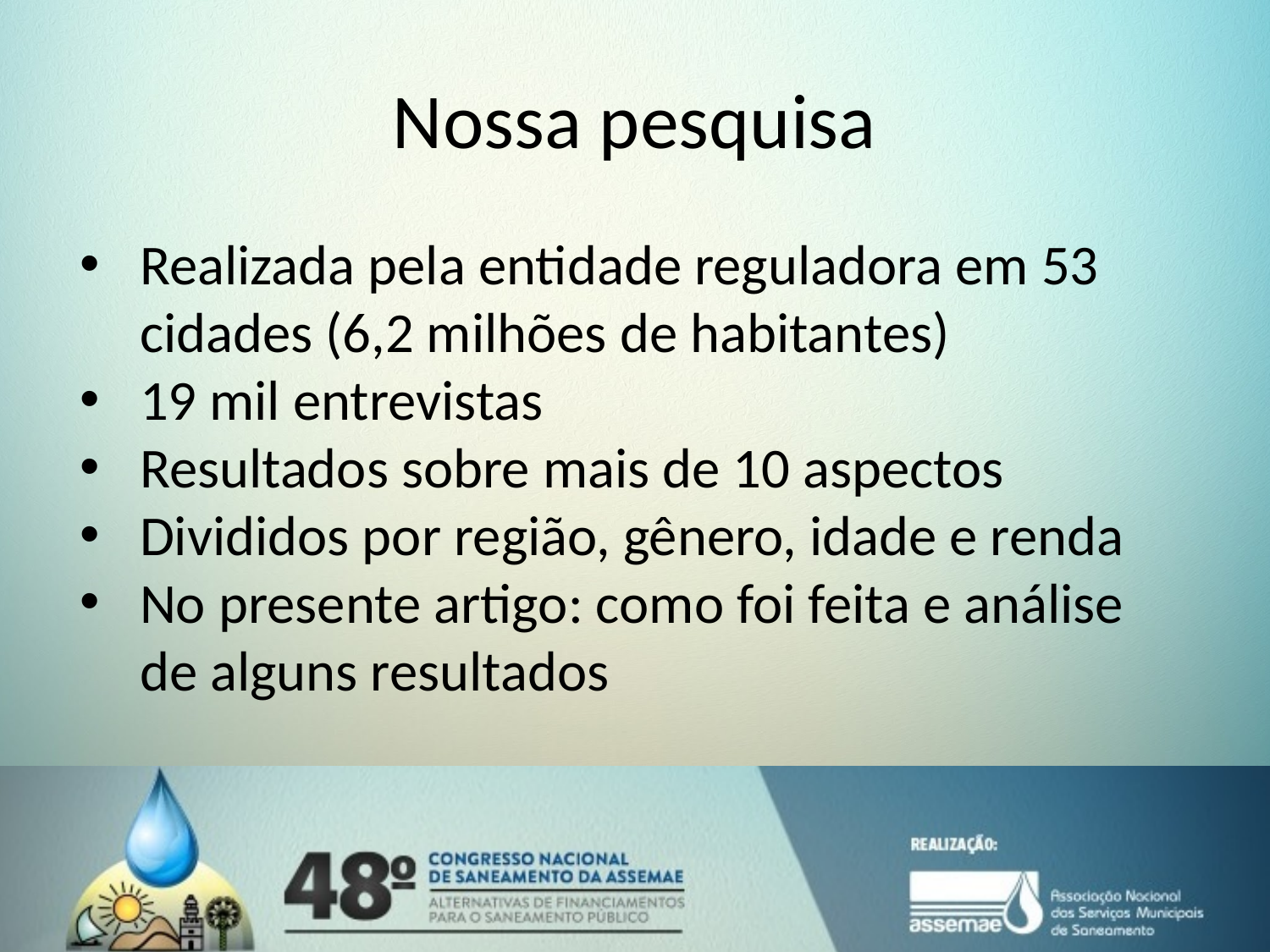

# Nossa pesquisa
Realizada pela entidade reguladora em 53 cidades (6,2 milhões de habitantes)
19 mil entrevistas
Resultados sobre mais de 10 aspectos
Divididos por região, gênero, idade e renda
No presente artigo: como foi feita e análise de alguns resultados